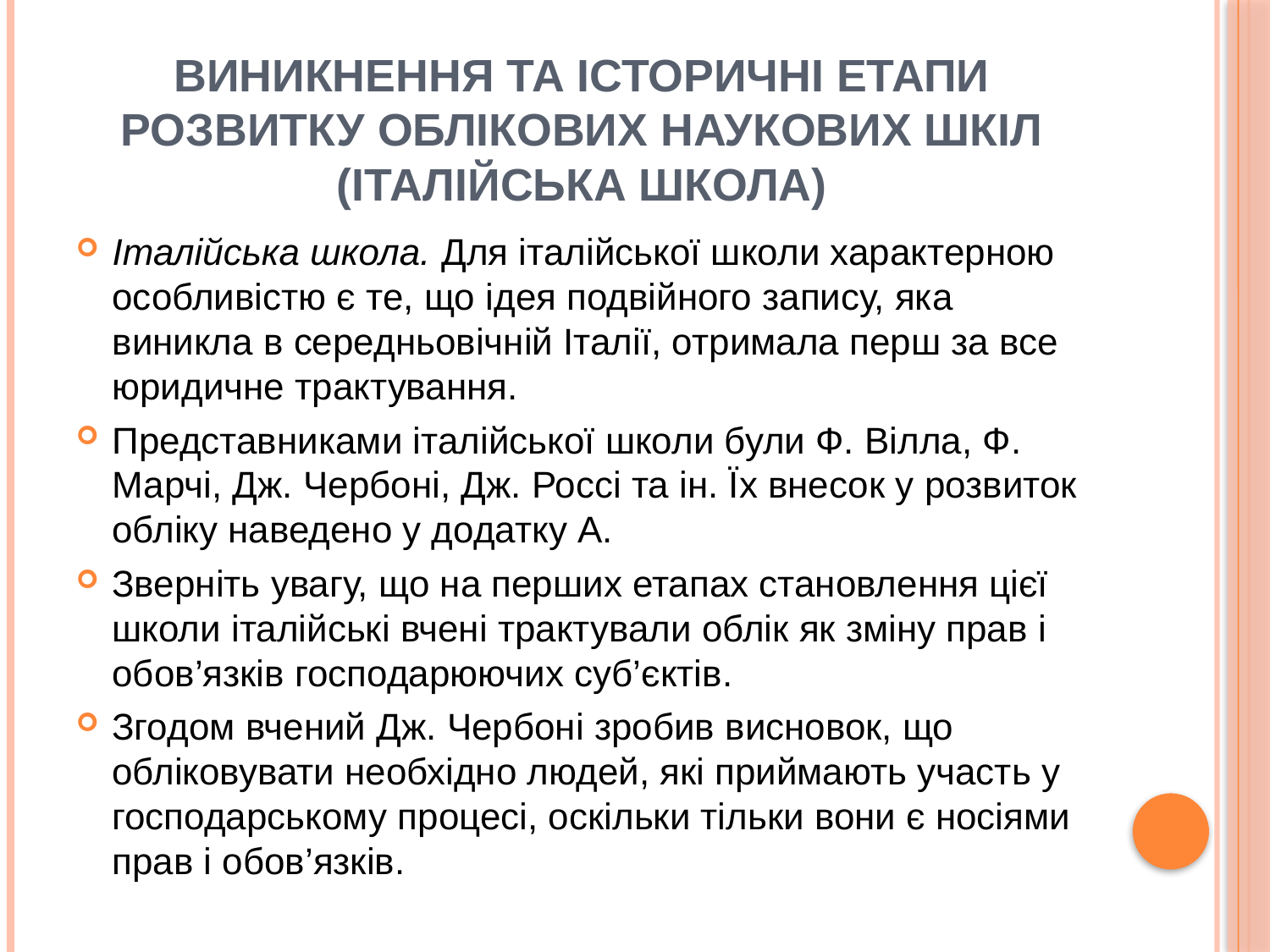

# Виникнення та історичні етапи розвитку облікових наукових шкіл (Італійська школа)
Італійська школа. Для італійської школи характерною особливістю є те, що ідея подвійного запису, яка виникла в середньовічній Італії, отримала перш за все юридичне трактування.
Представниками італійської школи були Ф. Вілла, Ф. Марчі, Дж. Чербоні, Дж. Россі та ін. Їх внесок у розвиток обліку наведено у додатку А.
Зверніть увагу, що на перших етапах становлення цієї школи італійські вчені трактували облік як зміну прав і обов’язків господарюючих суб’єктів.
Згодом вчений Дж. Чербоні зробив висновок, що обліковувати необхідно людей, які приймають участь у господарському процесі, оскільки тільки вони є носіями прав і обов’язків.